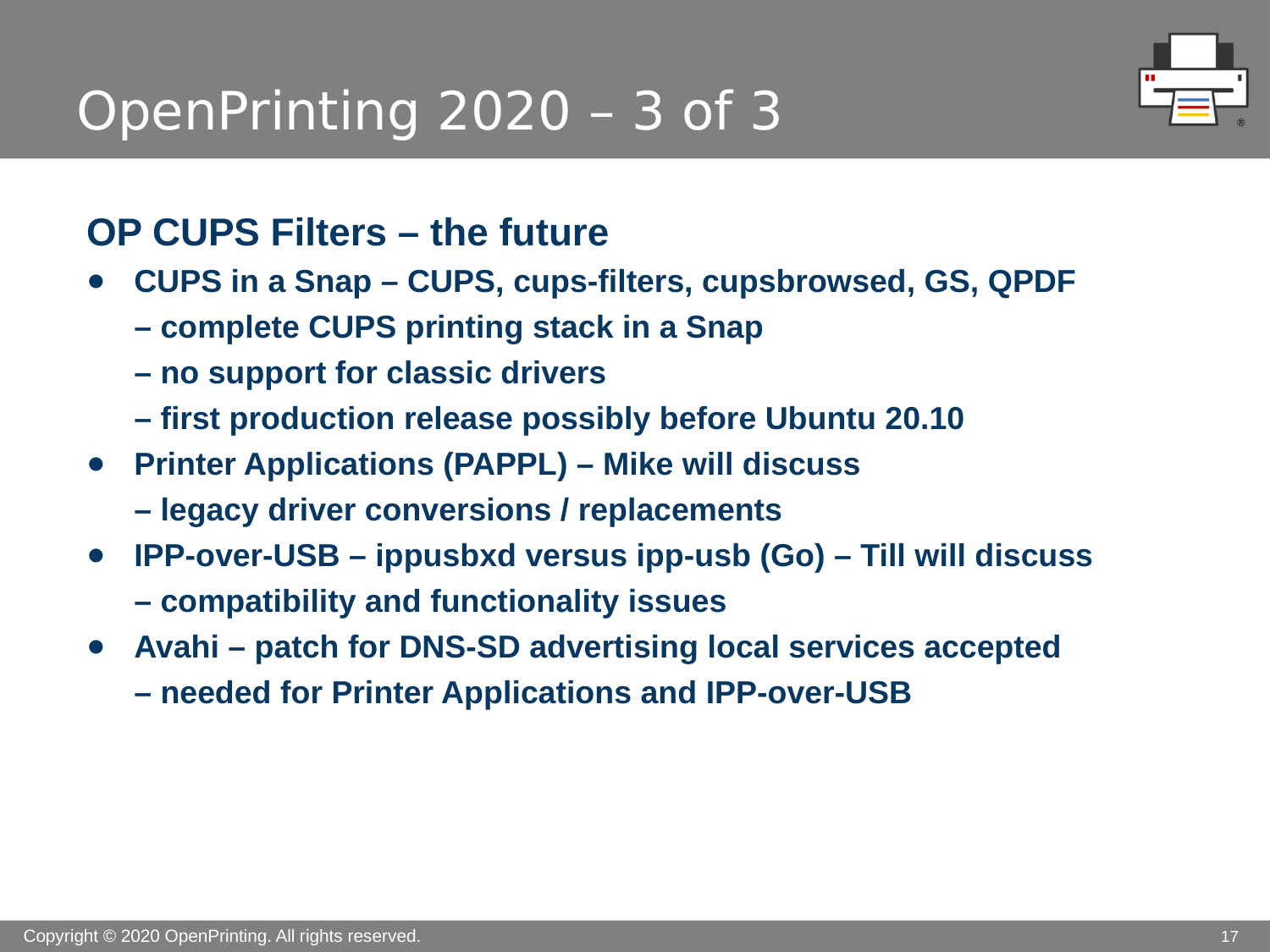

# OpenPrinting 2020 – 3 of 3
OP CUPS Filters – the future
CUPS in a Snap – CUPS, cups-filters, cupsbrowsed, GS, QPDF
– complete CUPS printing stack in a Snap
– no support for classic drivers
– first production release possibly before Ubuntu 20.10
Printer Applications (PAPPL) – Mike will discuss
– legacy driver conversions / replacements
IPP-over-USB – ippusbxd versus ipp-usb (Go) – Till will discuss
– compatibility and functionality issues
Avahi – patch for DNS-SD advertising local services accepted
– needed for Printer Applications and IPP-over-USB

17